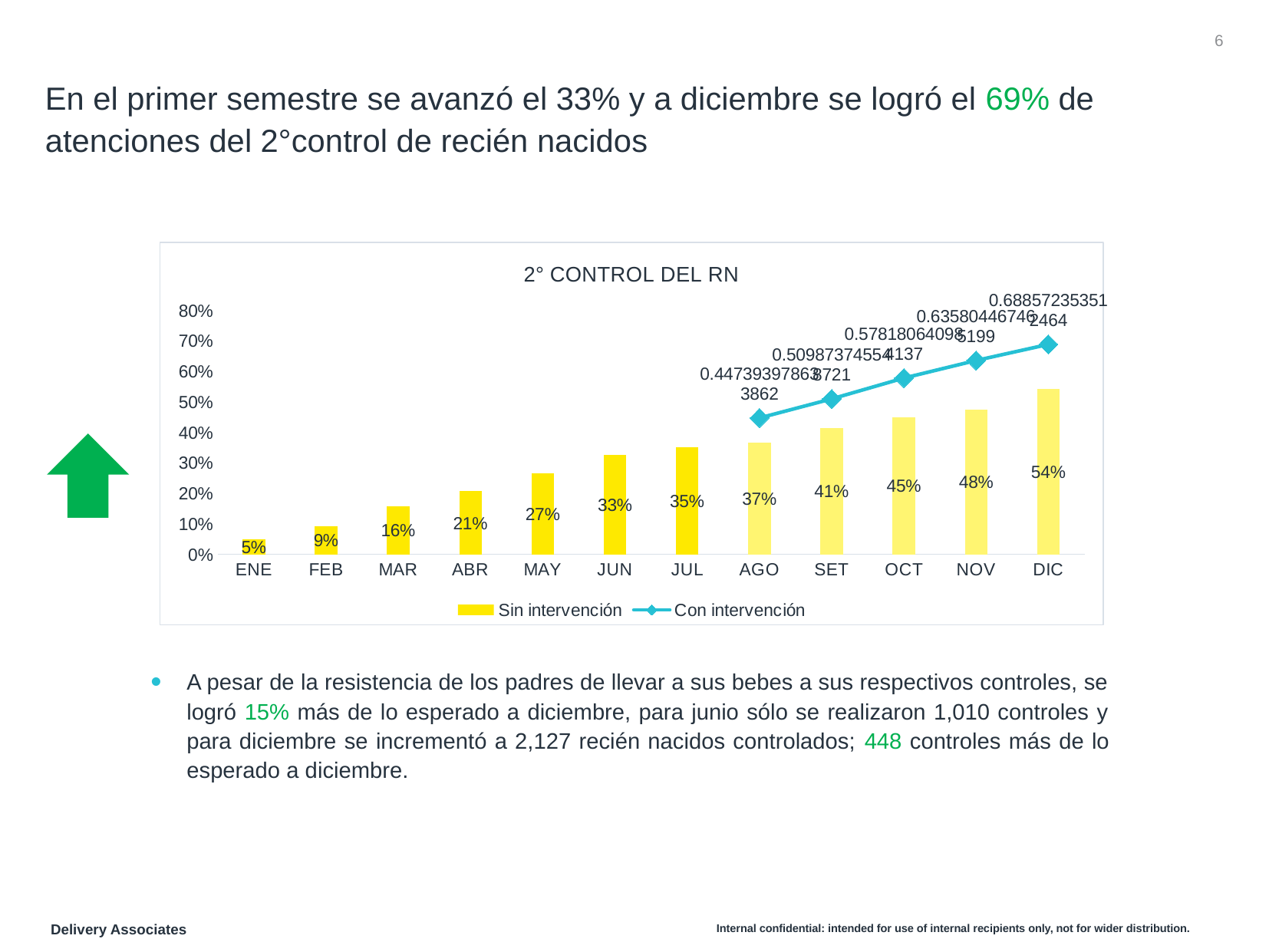

6
# En el primer semestre se avanzó el 33% y a diciembre se logró el 69% de atenciones del 2°control de recién nacidos

### Chart: 2° CONTROL DEL RN

| Category | Sin intervención | Con intervención |
|---|---|---|
| ENE | 0.04888313370022661 | None |
| FEB | 0.09355778569116219 | None |
| MAR | 0.15765619941728715 | None |
| ABR | 0.20783425056652638 | None |
| MAY | 0.2661055357720945 | None |
| JUN | 0.3269666558756879 | None |
| JUL | 0.35189381676918097 | None |
| AGO | 0.3654904499838135 | 0.4473939786338621 |
| SET | 0.4137261249595338 | 0.5098737455487212 |
| OCT | 0.4496077388155993 | 0.5781806409841372 |
| NOV | 0.4756377020054691 | 0.6358044674651991 |
| DIC | 0.5435415992230496 | 0.6885723535124636 |
A pesar de la resistencia de los padres de llevar a sus bebes a sus respectivos controles, se logró 15% más de lo esperado a diciembre, para junio sólo se realizaron 1,010 controles y para diciembre se incrementó a 2,127 recién nacidos controlados; 448 controles más de lo esperado a diciembre.